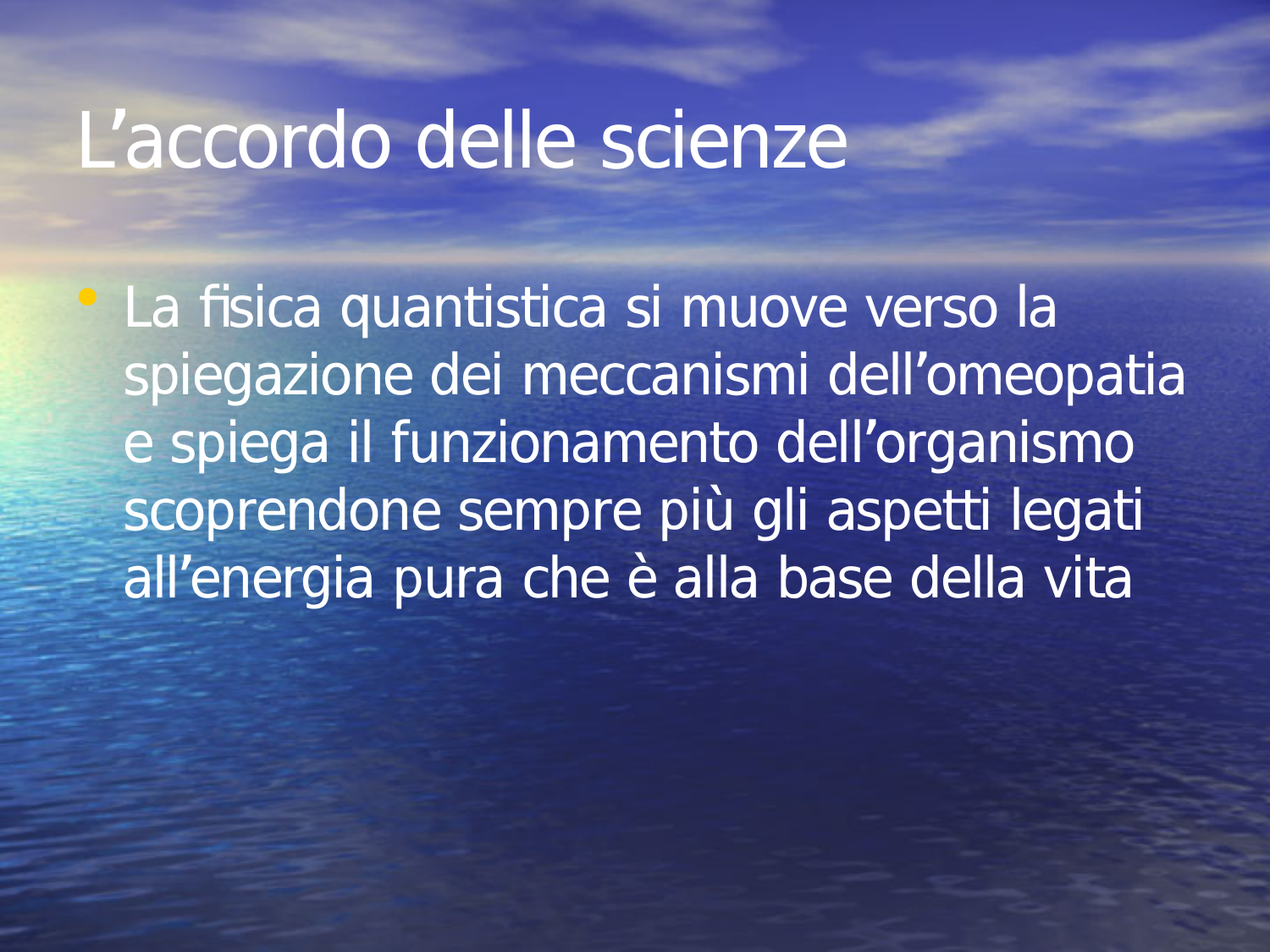

# L’accordo delle scienze
La fisica quantistica si muove verso la spiegazione dei meccanismi dell’omeopatia e spiega il funzionamento dell’organismo scoprendone sempre più gli aspetti legati all’energia pura che è alla base della vita